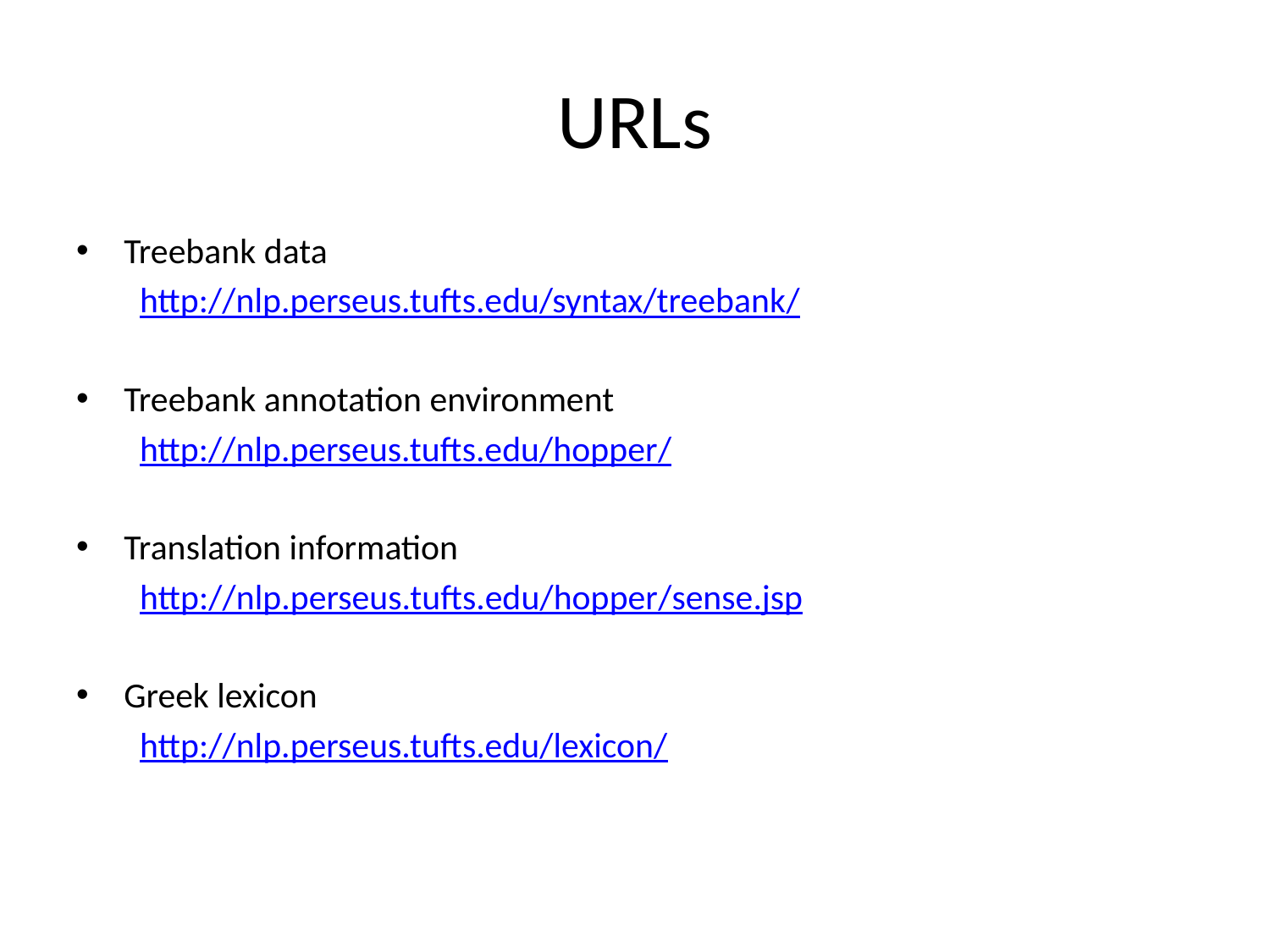

# URLs
Treebank data
http://nlp.perseus.tufts.edu/syntax/treebank/

Treebank annotation environment
http://nlp.perseus.tufts.edu/hopper/

Translation information
	  http://nlp.perseus.tufts.edu/hopper/sense.jsp

Greek lexicon
	  http://nlp.perseus.tufts.edu/lexicon/